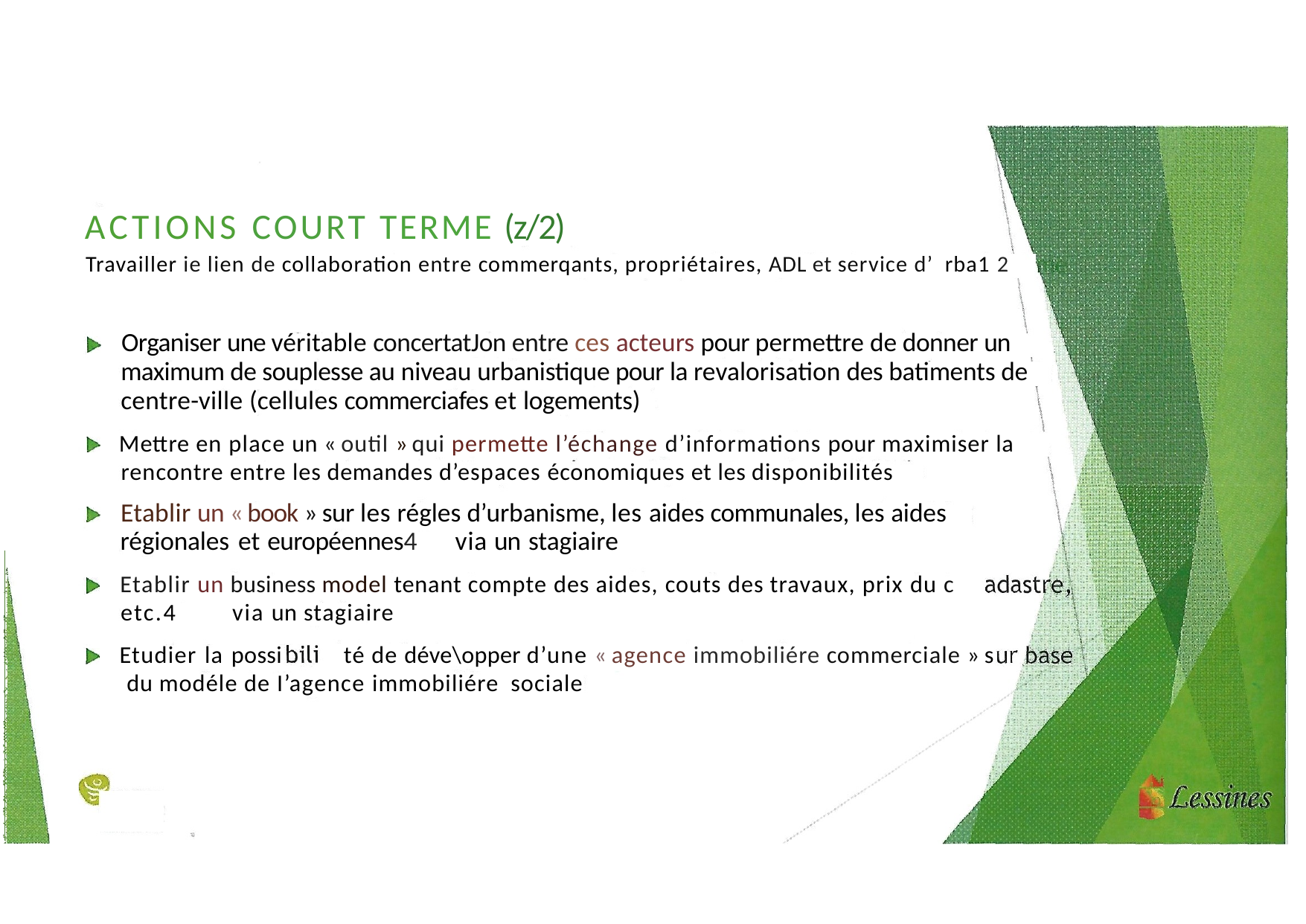

# ACTIONS COURT TERME (z/2)
Travailler ie lien de collaboration entre commerqants, propriétaires, ADL et service d’ rba1 2
Organiser une véritable concertatJon entre ces acteurs pour permettre de donner un  maximum de souplesse au niveau urbanistique pour la revalorisation des batiments de  centre-ville (cellules commerciafes et logements)
Mettre en place un « outil » qui permette l’échange d’informations pour maximiser la  rencontre entre les demandes d’espaces économiques et les disponibilités
Etablir un « book » sur les régles d’urbanisme, les aides communales, les aides  régionales et européennes4	via un stagiaire
Etablir un business model tenant compte des aides, couts des travaux, prix du c  etc.4	via un stagiaire
Etudier la possi	té de déve\opper d’une « agence immobiliére commerciale » s  du modéle de I’agence immobiliére sociale